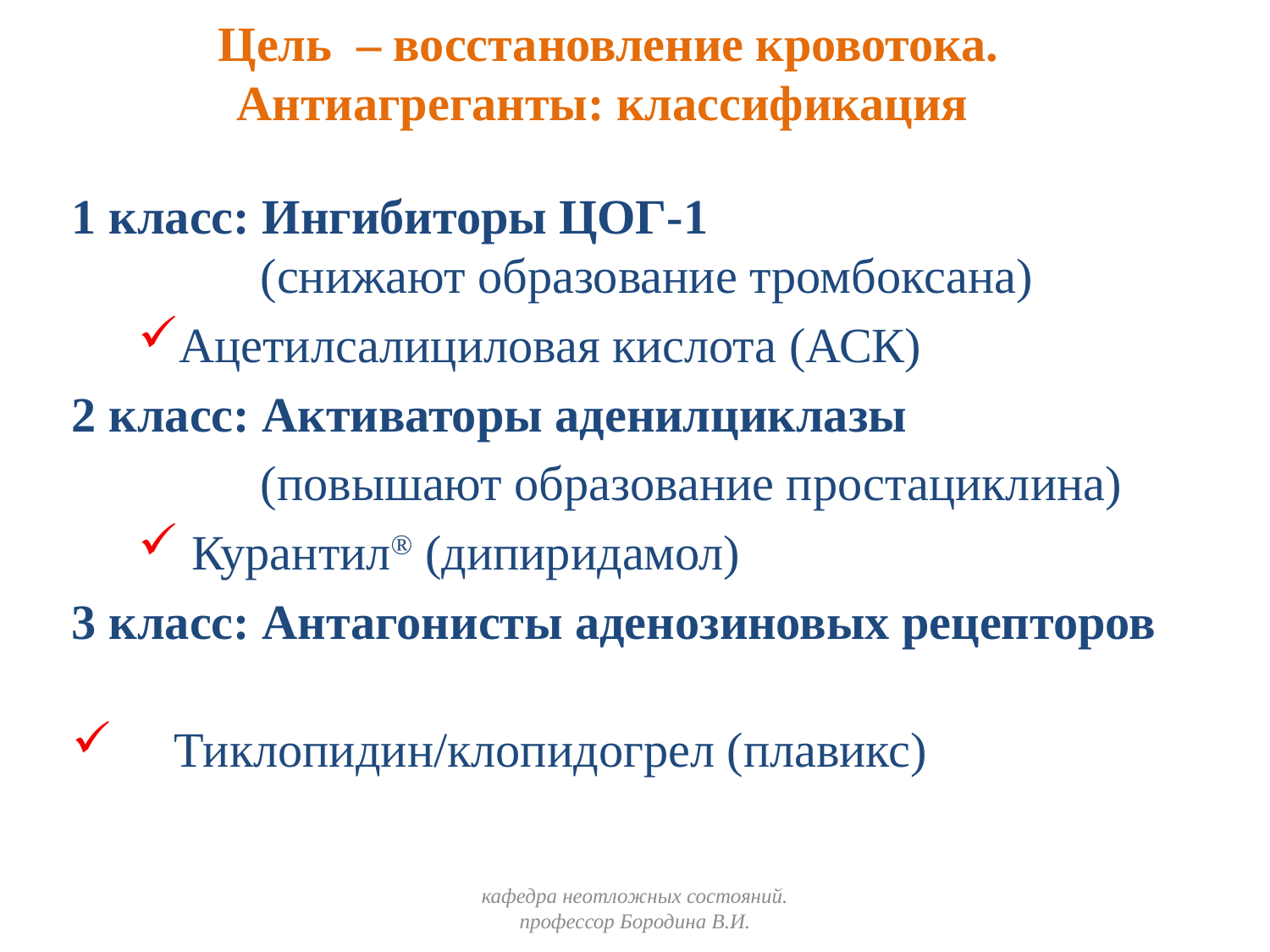

Цель  – восстановление кровотока. Антиагреганты: классификация
1 класс: Ингибиторы ЦОГ-1
	     (снижают образование тромбоксана)
Ацетилсалициловая кислота (АСК)
2 класс: Активаторы аденилциклазы
	     (повышают образование простациклина)
 Курантил® (дипиридамол)
3 класс: Антагонисты аденозиновых рецепторов
     Тиклопидин/клопидогрел (плавикс)
кафедра неотложных состояний. профессор Бородина В.И.